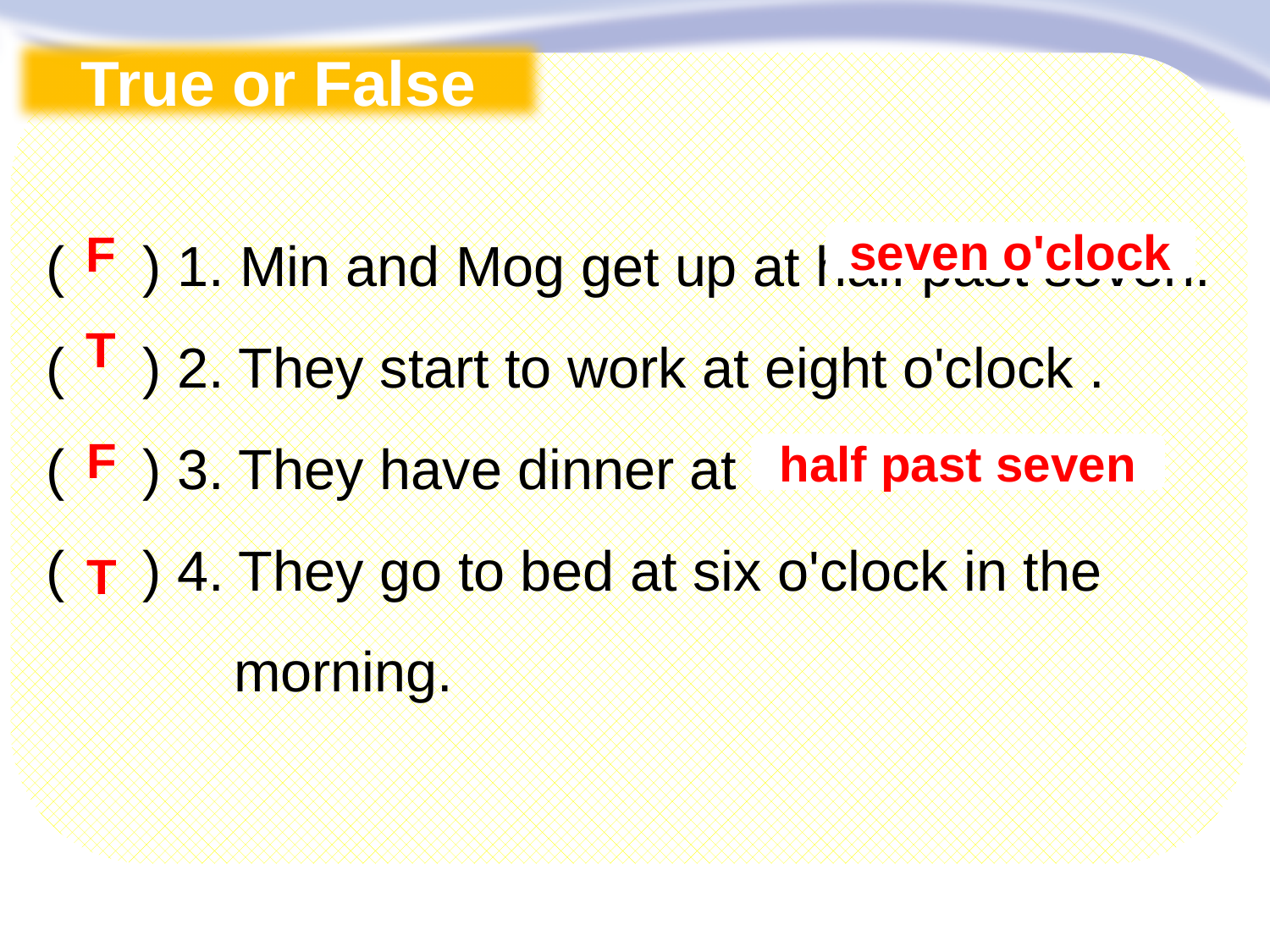

True or False

(     ) 1. Min and Mog get up at half past seven.
(     ) 2. They start to work at eight o'clock .
(     ) 3. They have dinner at six o'clock.
(     ) 4. They go to bed at six o'clock in the
            morning.

F
seven o'clock
T
F
half past seven
T